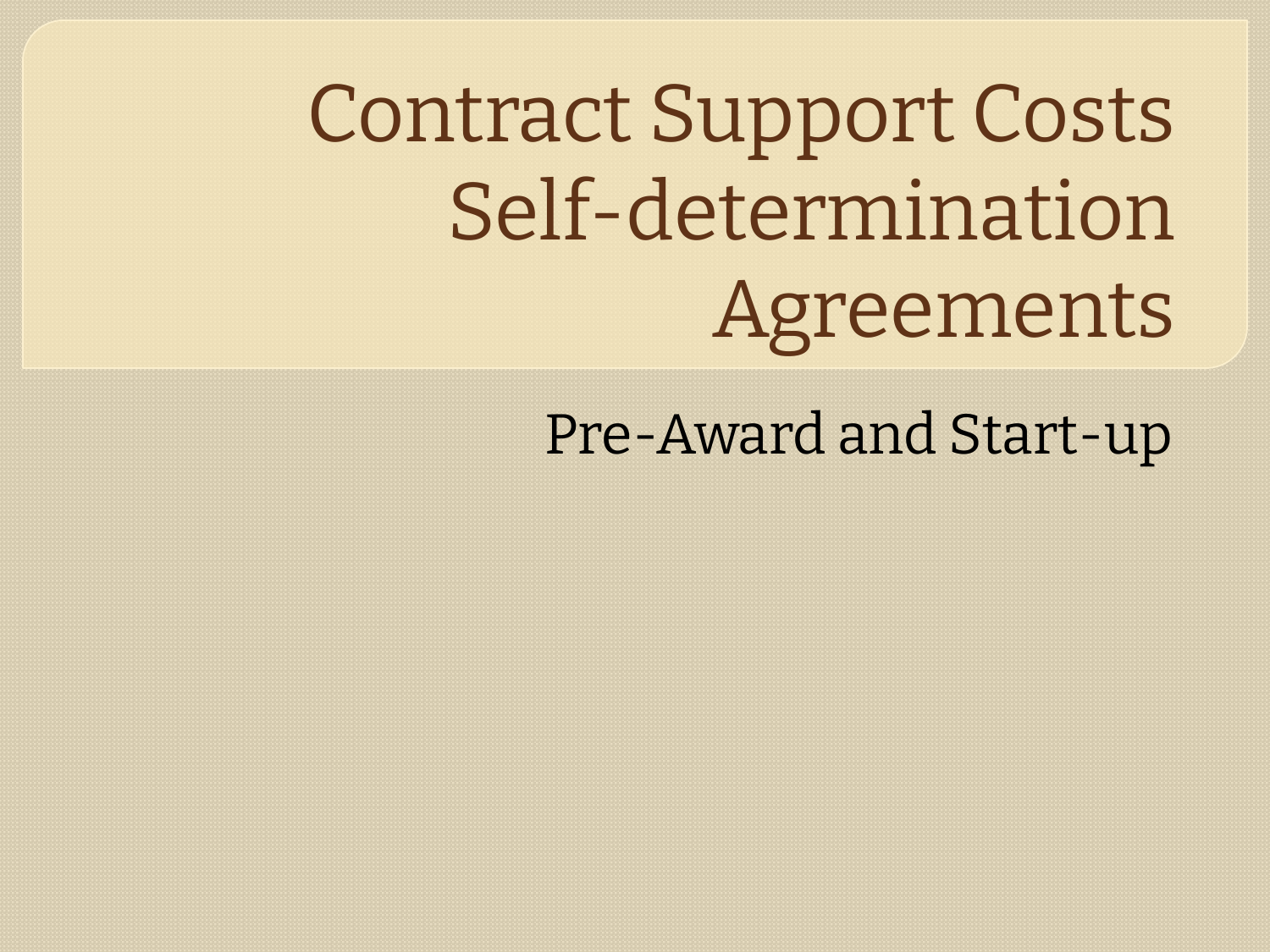

# Contract Support Costs Self-determination Agreements
Pre-Award and Start-up